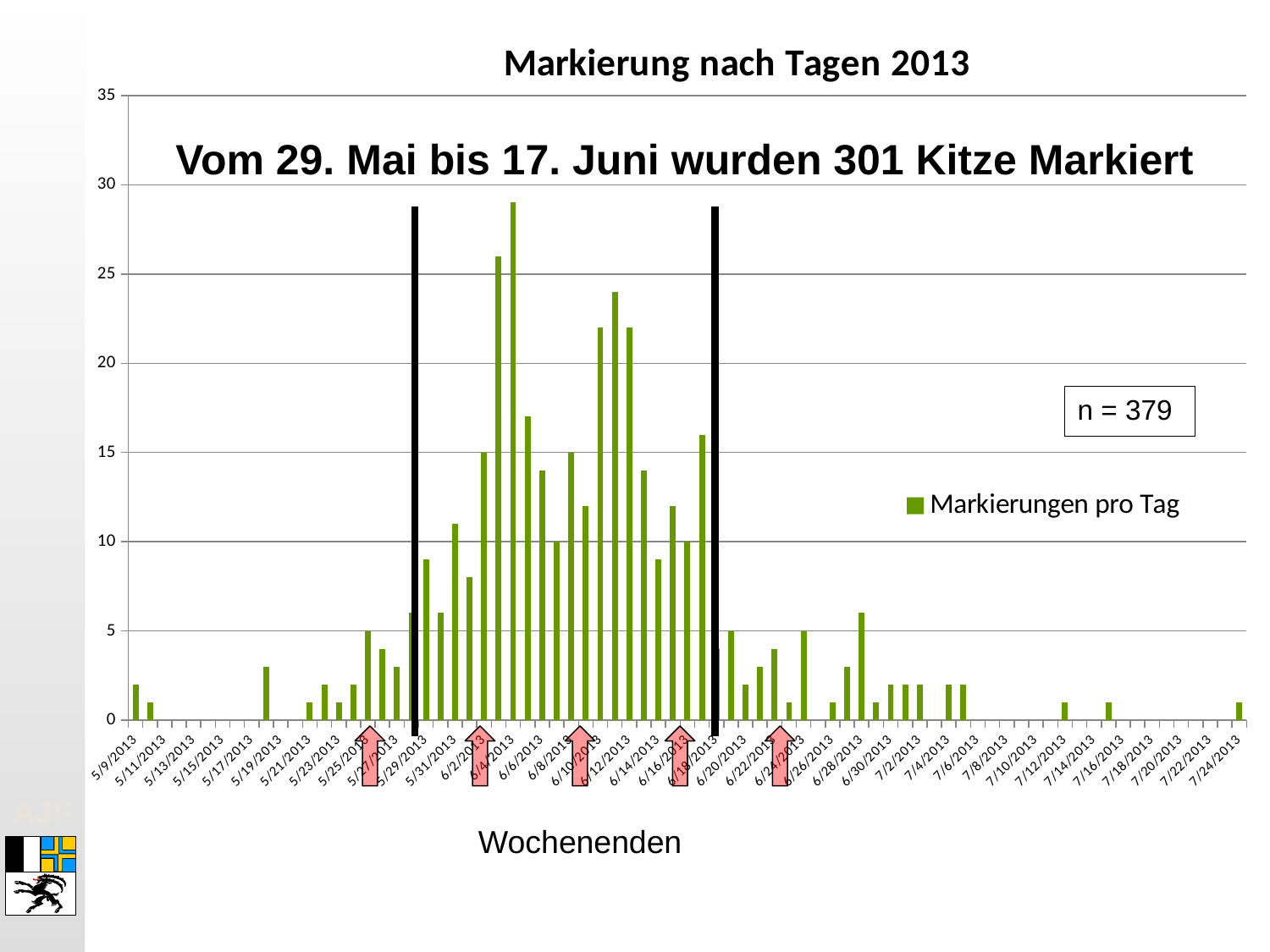

### Chart: Markierung nach Tagen 2013

| Category |  |
|---|---|
| 41403 | 2.0 |
| 41404 | 1.0 |
| 41405 | None |
| 41406 | None |
| 41407 | None |
| 41408 | None |
| 41409 | None |
| 41410 | None |
| 41411 | None |
| 41412 | 3.0 |
| 41413 | None |
| 41414 | None |
| 41415 | 1.0 |
| 41416 | 2.0 |
| 41417 | 1.0 |
| 41418 | 2.0 |
| 41419 | 5.0 |
| 41420 | 4.0 |
| 41421 | 3.0 |
| 41422 | 6.0 |
| 41423 | 9.0 |
| 41424 | 6.0 |
| 41425 | 11.0 |
| 41426 | 8.0 |
| 41427 | 15.0 |
| 41428 | 26.0 |
| 41429 | 29.0 |
| 41430 | 17.0 |
| 41431 | 14.0 |
| 41432 | 10.0 |
| 41433 | 15.0 |
| 41434 | 12.0 |
| 41435 | 22.0 |
| 41436 | 24.0 |
| 41437 | 22.0 |
| 41438 | 14.0 |
| 41439 | 9.0 |
| 41440 | 12.0 |
| 41441 | 10.0 |
| 41442 | 16.0 |
| 41443 | 4.0 |
| 41444 | 5.0 |
| 41445 | 2.0 |
| 41446 | 3.0 |
| 41447 | 4.0 |
| 41448 | 1.0 |
| 41449 | 5.0 |
| 41450 | None |
| 41451 | 1.0 |
| 41452 | 3.0 |
| 41453 | 6.0 |
| 41454 | 1.0 |
| 41455 | 2.0 |
| 41456 | 2.0 |
| 41457 | 2.0 |
| 41458 | None |
| 41459 | 2.0 |
| 41460 | 2.0 |
| 41461 | None |
| 41462 | None |
| 41463 | None |
| 41464 | None |
| 41465 | None |
| 41466 | None |
| 41467 | 1.0 |
| 41468 | None |
| 41469 | None |
| 41470 | 1.0 |
| 41471 | None |
| 41472 | None |
| 41473 | None |
| 41474 | None |
| 41475 | None |
| 41476 | None |
| 41477 | None |
| 41478 | None |
| 41479 | 1.0 |
Vom 29. Mai bis 17. Juni wurden 301 Kitze Markiert
n = 379

Wochenenden